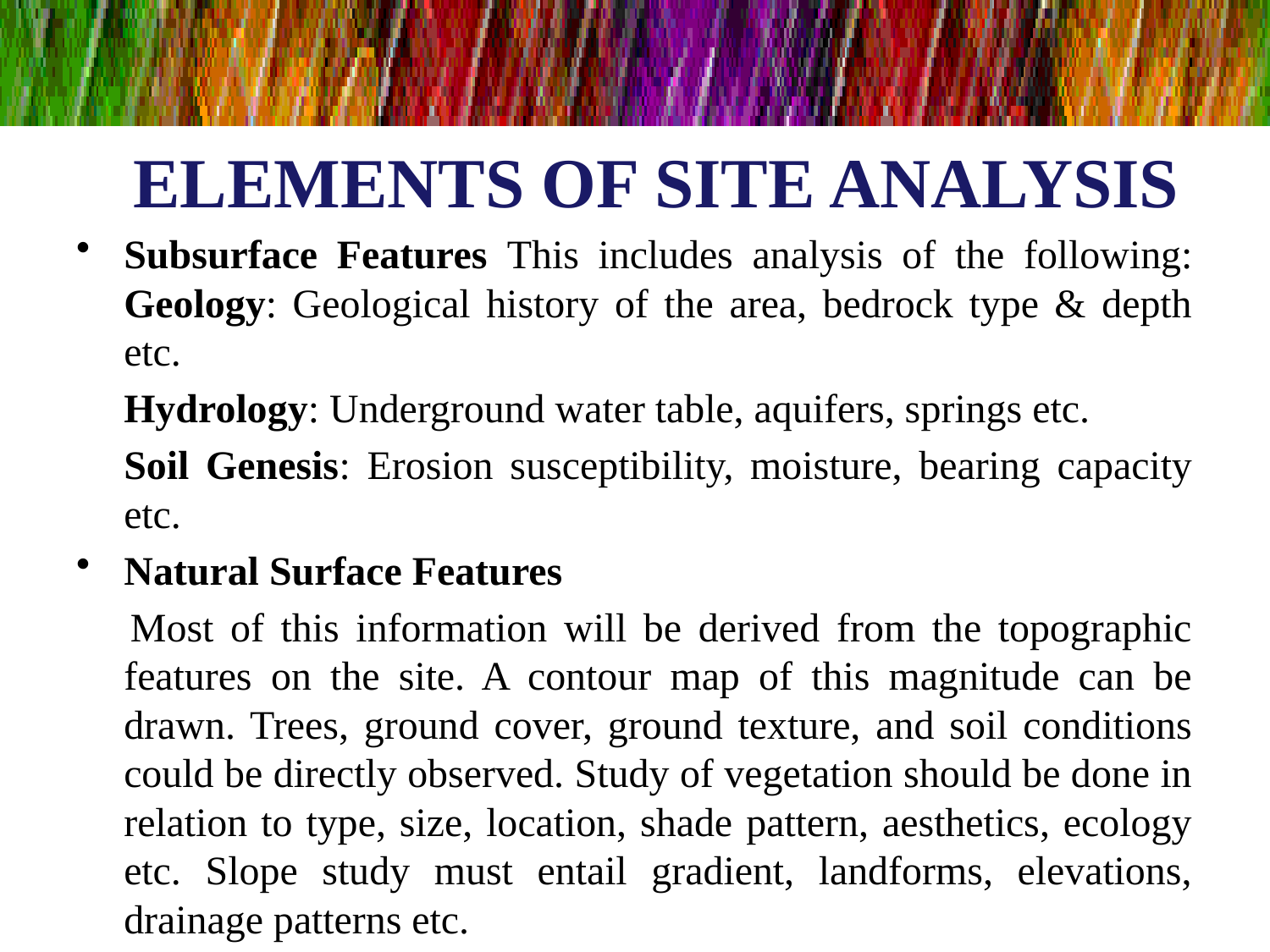

# ELEMENTS OF SITE ANALYSIS
Subsurface Features This includes analysis of the following:
Geology: Geological history of the area, bedrock type & depth etc.
 	Hydrology: Underground water table, aquifers, springs etc.
	Soil Genesis: Erosion susceptibility, moisture, bearing capacity etc.
Natural Surface Features
 	Most of this information will be derived from the topographic features on the site. A contour map of this magnitude can be drawn. Trees, ground cover, ground texture, and soil conditions could be directly observed. Study of vegetation should be done in relation to type, size, location, shade pattern, aesthetics, ecology etc. Slope study must entail gradient, landforms, elevations, drainage patterns etc.